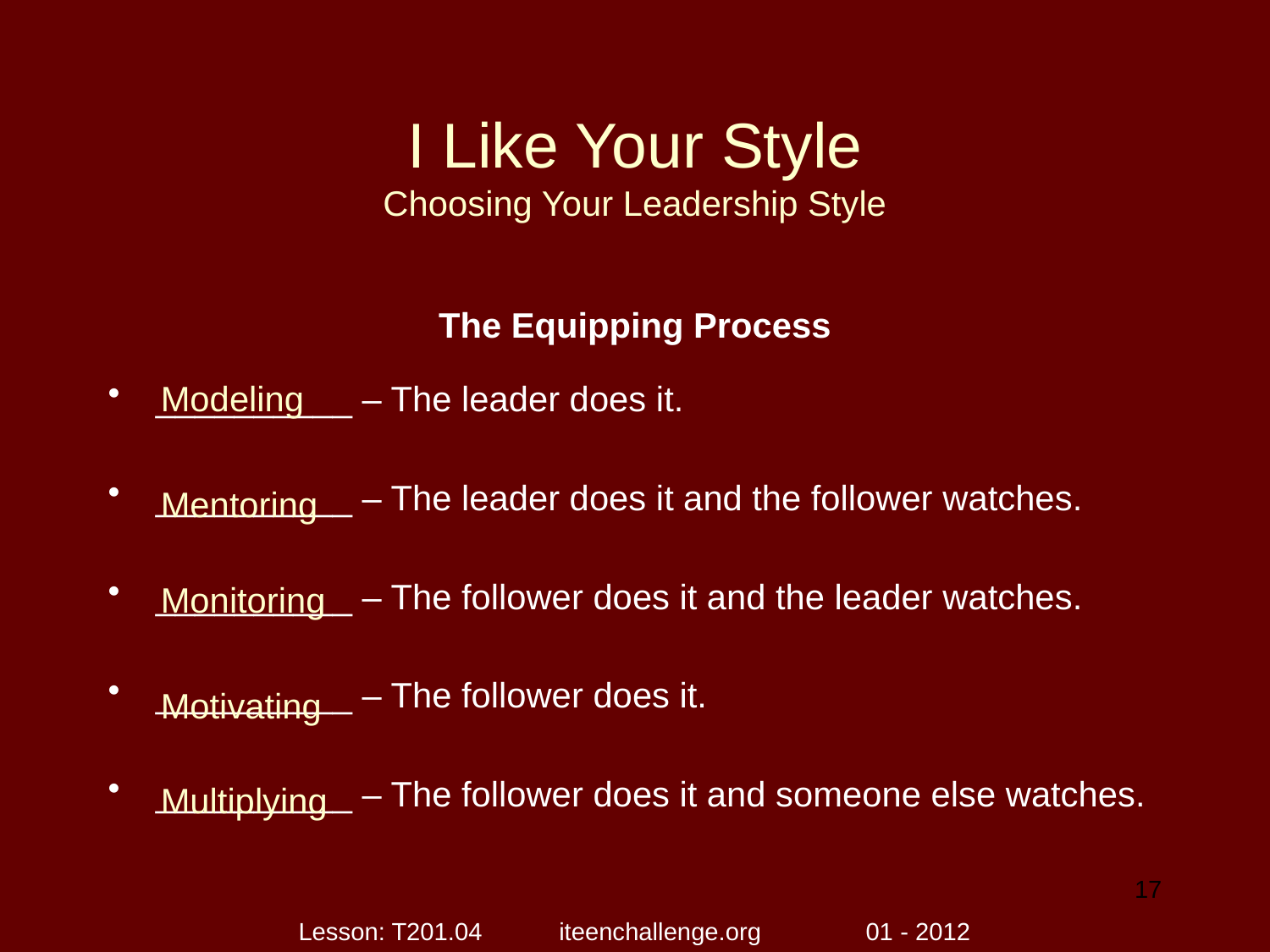

# I Like Your Style Choosing Your Leadership Style
The Equipping Process

__________ – The leader does it.

__________ – The leader does it and the follower watches.

__________ – The follower does it and the leader watches.

__________ – The follower does it.

__________ – The follower does it and someone else watches.
Modeling
Mentoring
Monitoring
Motivating
Multiplying
17
Lesson: T201.04           iteenchallenge.org               01 - 2012